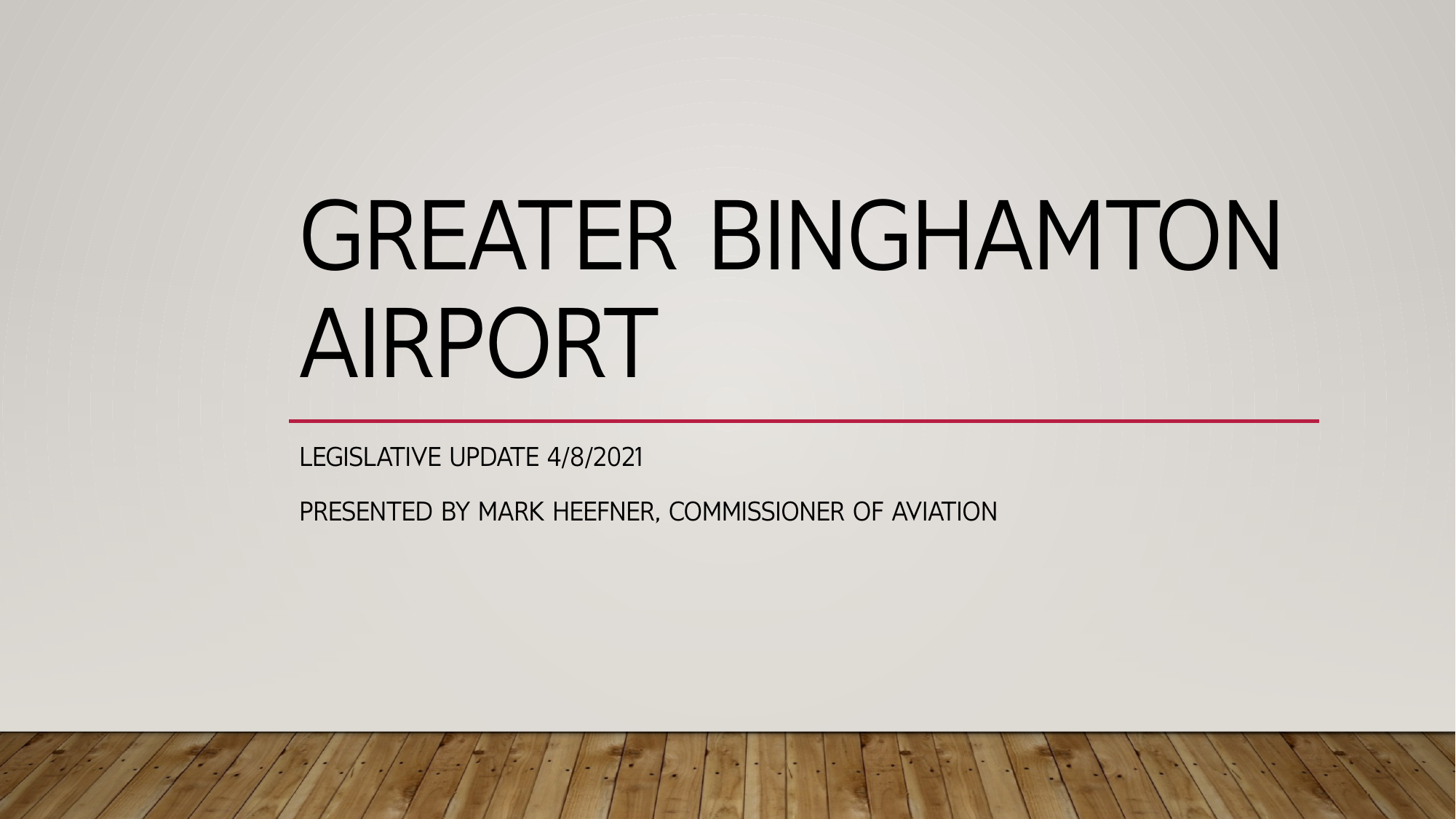

# Greater Binghamton Airport
Legislative update 4/8/2021
Presented by Mark Heefner, Commissioner of Aviation